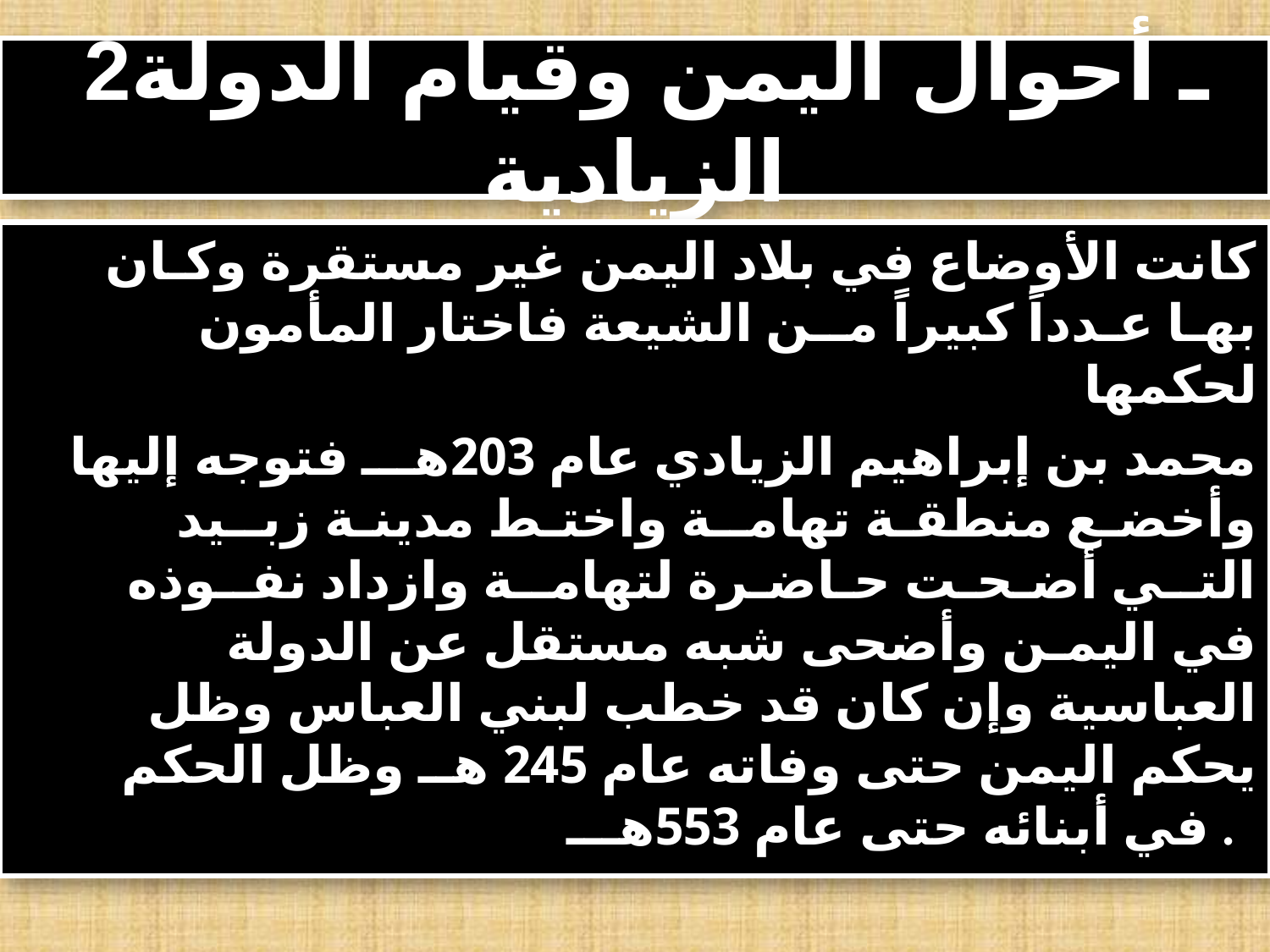

# 2ـ أحوال اليمن وقيام الدولة الزيادية
    كانت الأوضاع في بلاد اليمن غير مستقرة وكـان بهـا عـدداً كبيراً مــن الشيعة فاختار المأمون لحكمها
محمد بن إبراهيم الزيادي عام 203هـــ فتوجه إليها وأخضـع منطقـة تهامــة واختـط مدينـة زبــيد التــي أضـحـت حـاضـرة لتهامــة وازداد نفــوذه في اليمـن وأضحى شبه مستقل عن الدولة العباسية وإن كان قد خطب لبني العباس وظل يحكم اليمن حتى وفاته عام 245 هــ وظل الحكم في أبنائه حتى عام 553هـــ .